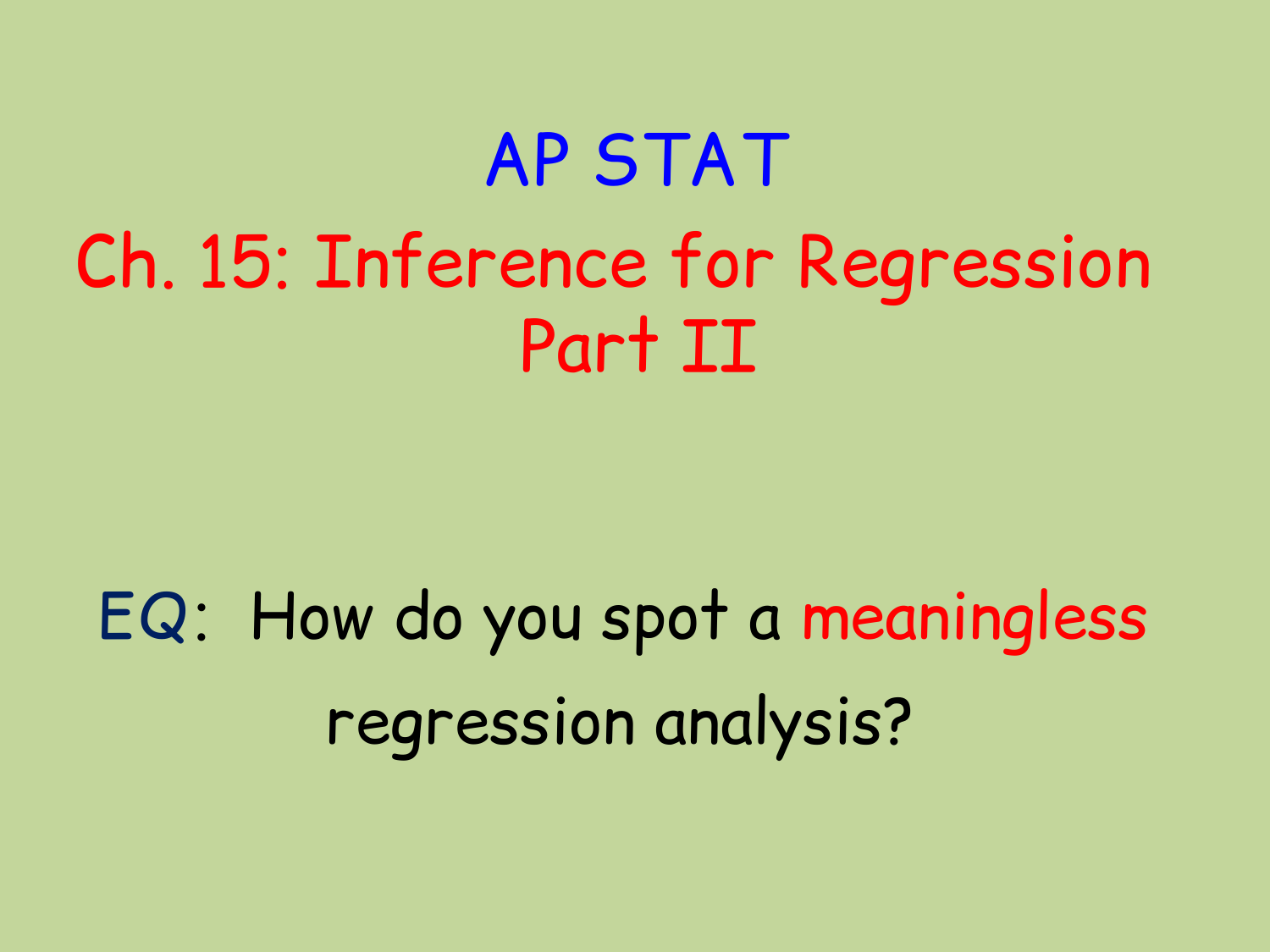

AP STAT
Ch. 15: Inference for Regression
                     Part II
EQ:  How do you spot a meaningless
            regression analysis?